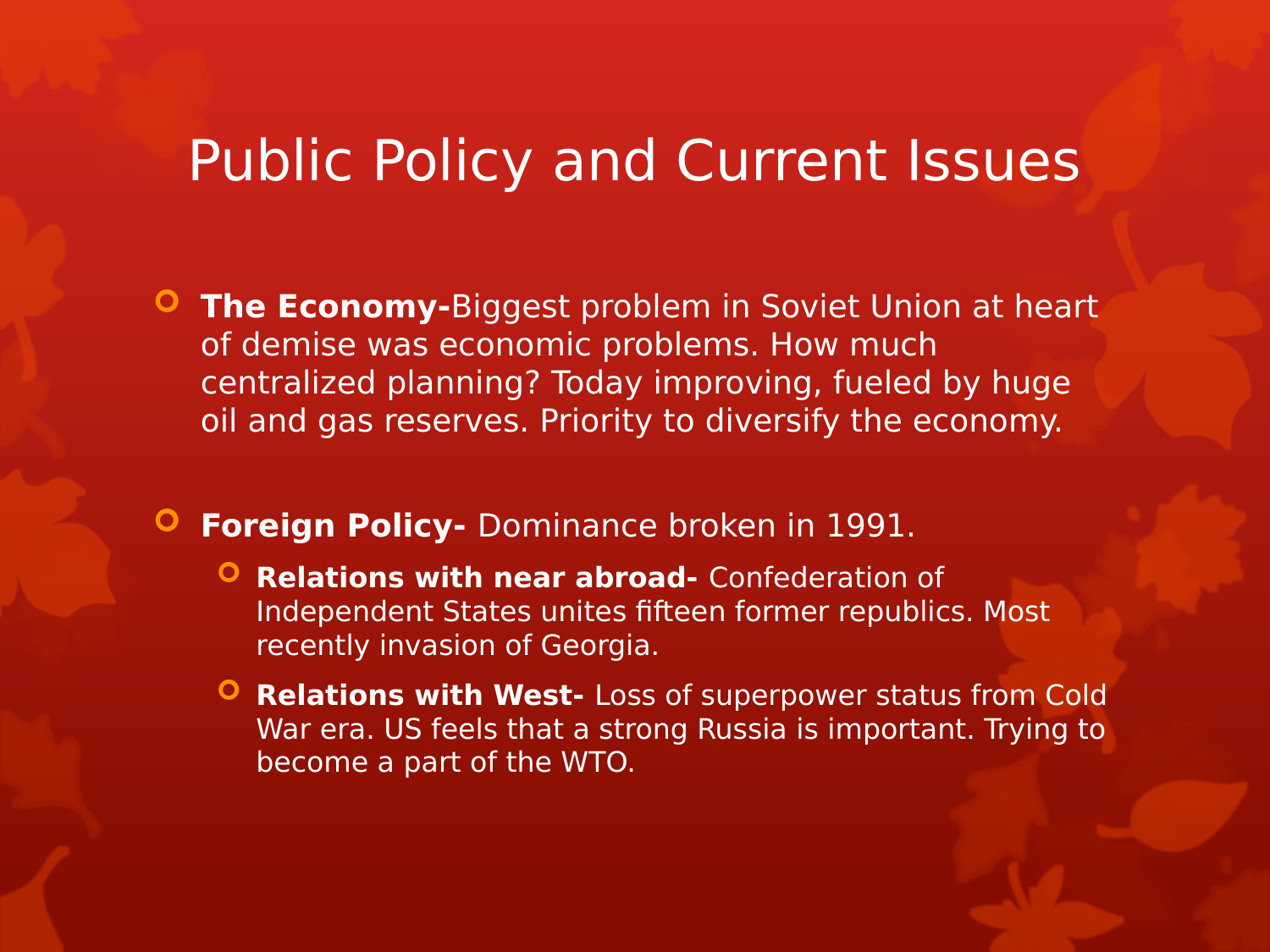

# Public Policy and Current Issues
The Economy-Biggest problem in Soviet Union at heart of demise was economic problems. How much centralized planning? Today improving, fueled by huge oil and gas reserves. Priority to diversify the economy.

Foreign Policy- Dominance broken in 1991.
Relations with near abroad- Confederation of Independent States unites fifteen former republics. Most recently invasion of Georgia.
Relations with West- Loss of superpower status from Cold War era. US feels that a strong Russia is important. Trying to become a part of the WTO.